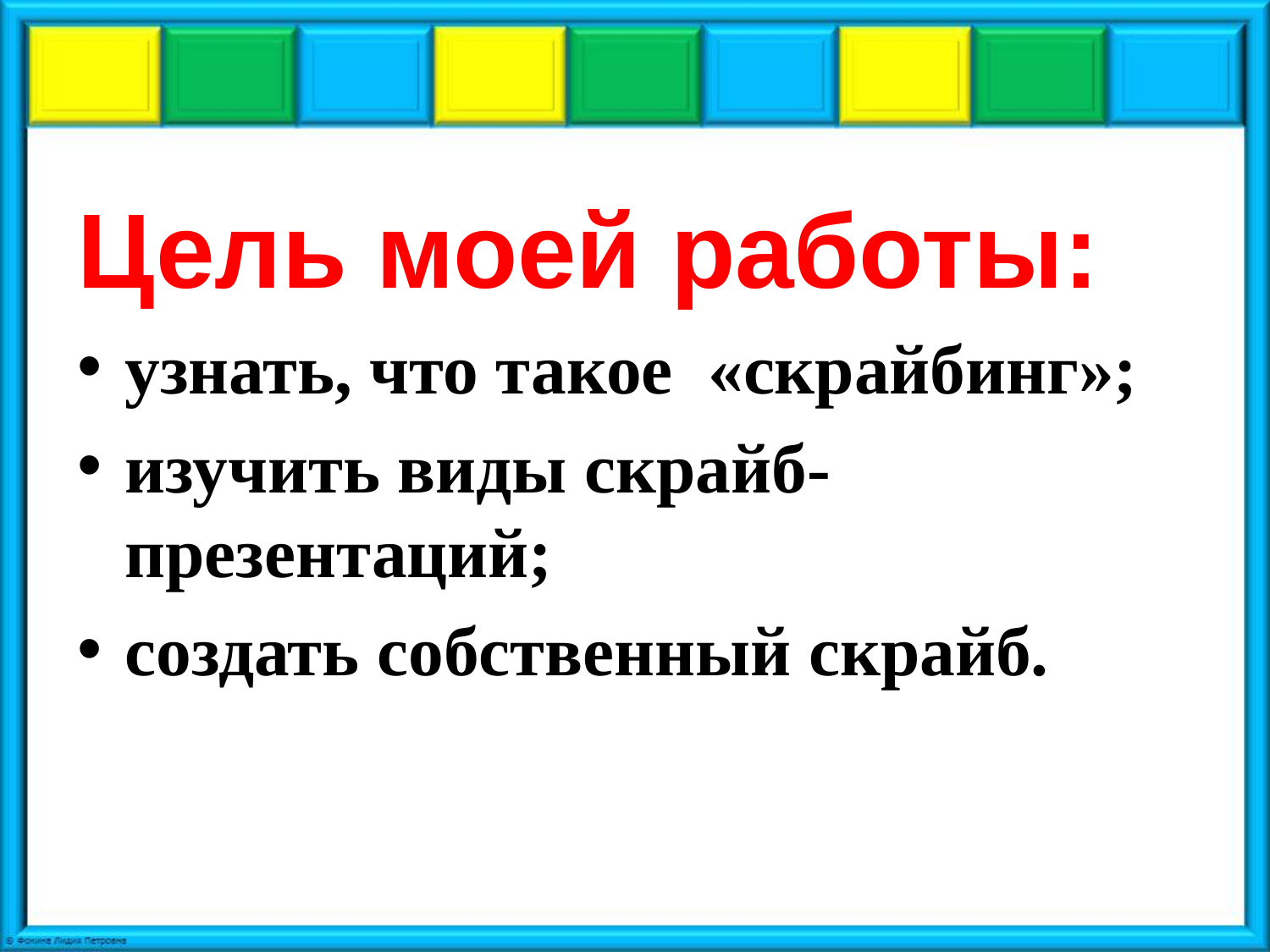

Цель моей работы:
узнать, что такое  «скрайбинг»;
изучить виды скрайб-презентаций;
создать собственный скрайб.